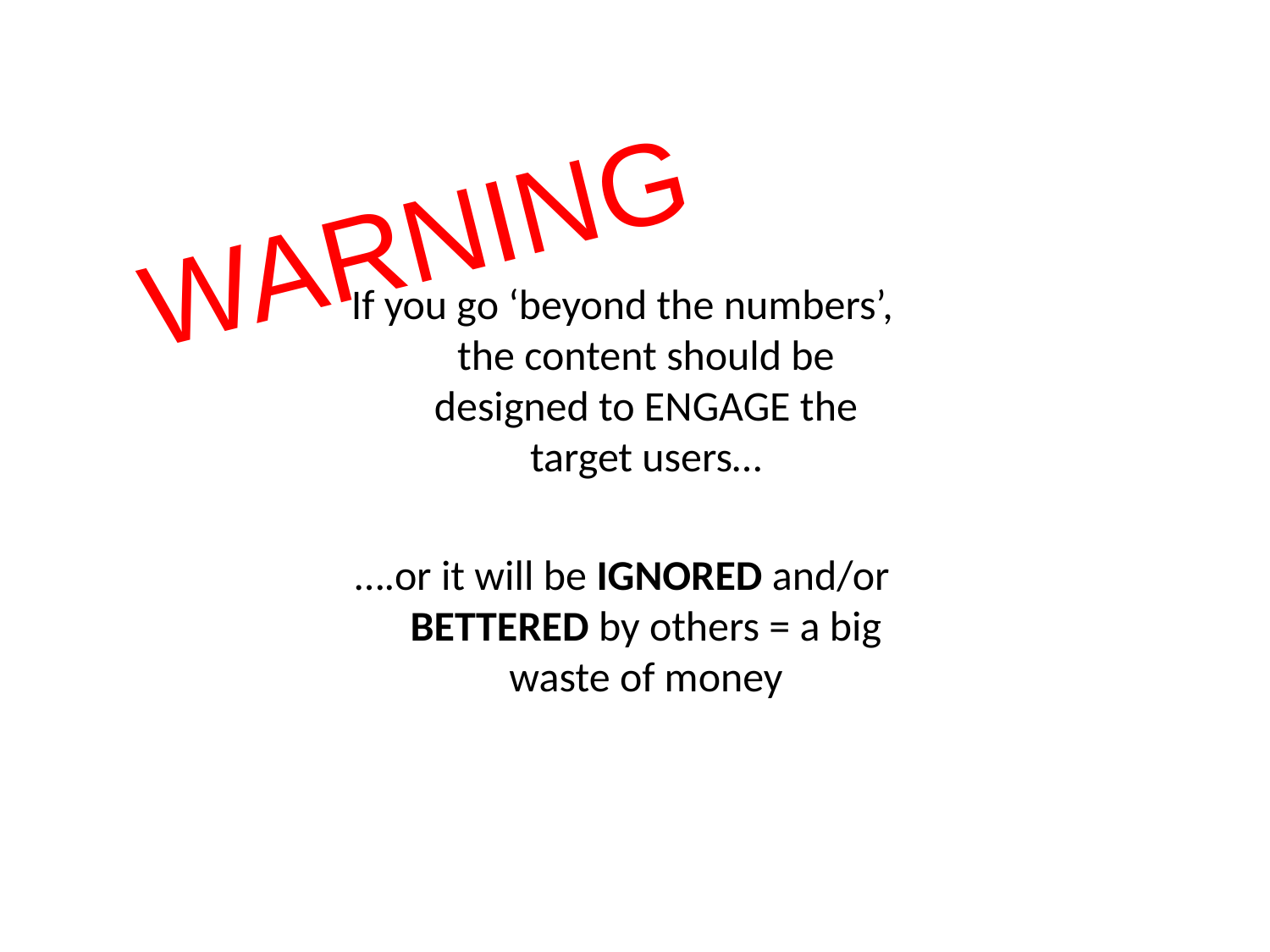

WARNING
If you go ‘beyond the numbers’, the content should be designed to ENGAGE the target users…

….or it will be IGNORED and/or BETTERED by others = a big waste of money